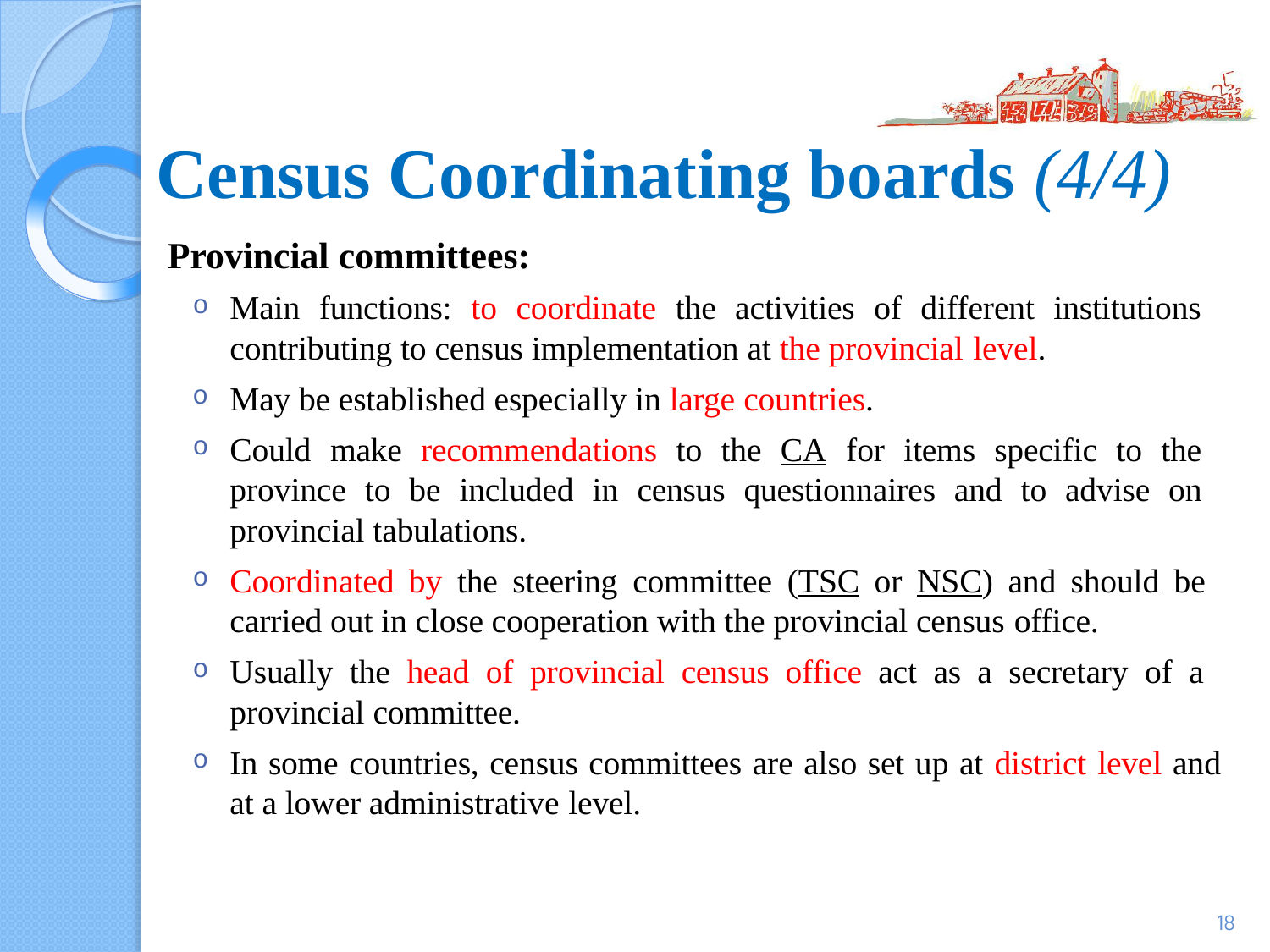

# Census Coordinating boards (4/4)
Provincial committees:
Main functions: to coordinate the activities of different institutions  contributing to census implementation at the provincial level.
May be established especially in large countries.
Could make recommendations to the CA for items specific to the  province to be included in census questionnaires and to advise on  provincial tabulations.
Coordinated by the steering committee (TSC or NSC) and should be  carried out in close cooperation with the provincial census office.
Usually the head of provincial census office act as a secretary of a  provincial committee.
In some countries, census committees are also set up at district level and at a lower administrative level.
18